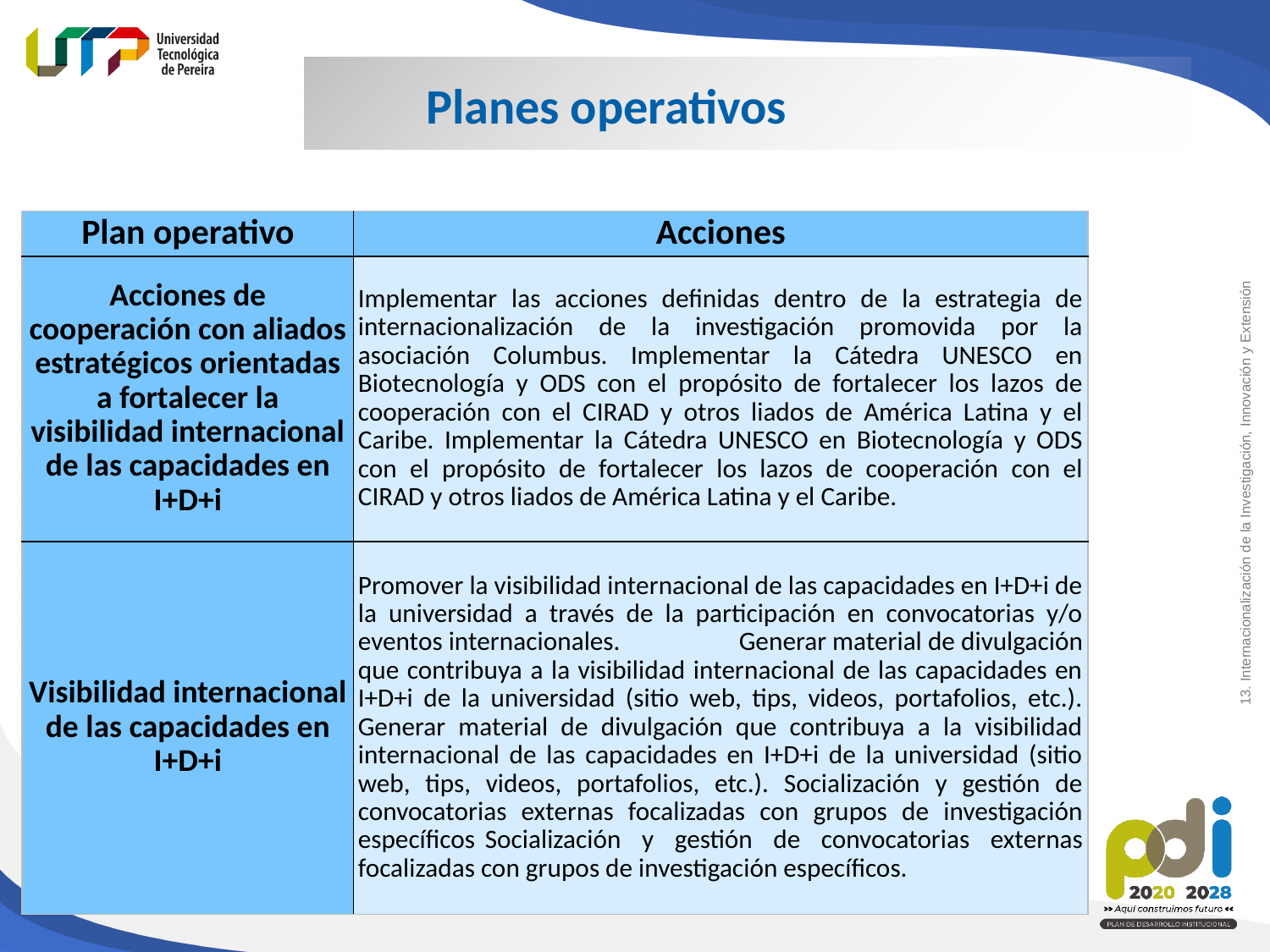

Planes operativos
| Plan operativo | Acciones |
| --- | --- |
| Acciones de cooperación con aliados estratégicos orientadas a fortalecer la visibilidad internacional de las capacidades en I+D+i | Implementar las acciones definidas dentro de la estrategia de internacionalización de la investigación promovida por la asociación Columbus. Implementar la Cátedra UNESCO en Biotecnología y ODS con el propósito de fortalecer los lazos de cooperación con el CIRAD y otros liados de América Latina y el Caribe. Implementar la Cátedra UNESCO en Biotecnología y ODS con el propósito de fortalecer los lazos de cooperación con el CIRAD y otros liados de América Latina y el Caribe. |
| Visibilidad internacional de las capacidades en I+D+i | Promover la visibilidad internacional de las capacidades en I+D+i de la universidad a través de la participación en convocatorias y/o eventos internacionales. Generar material de divulgación que contribuya a la visibilidad internacional de las capacidades en I+D+i de la universidad (sitio web, tips, videos, portafolios, etc.). Generar material de divulgación que contribuya a la visibilidad internacional de las capacidades en I+D+i de la universidad (sitio web, tips, videos, portafolios, etc.). Socialización y gestión de convocatorias externas focalizadas con grupos de investigación específicos Socialización y gestión de convocatorias externas focalizadas con grupos de investigación específicos. |
13. Internacionalización de la Investigación, Innovación y Extensión